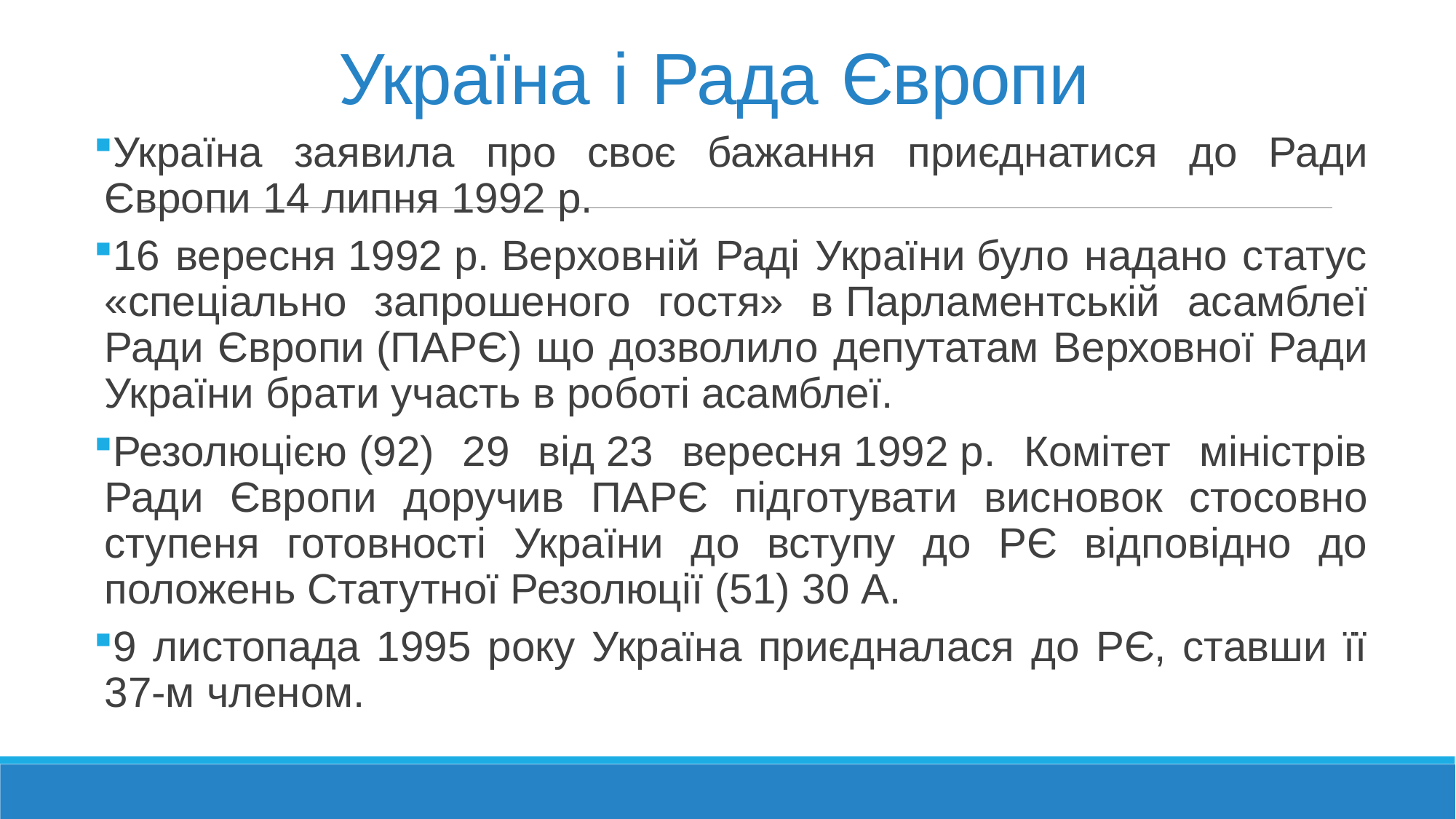

# Україна і Рада Європи
Україна заявила про своє бажання приєднатися до Ради Європи 14 липня 1992 р.
16 вересня 1992 р. Верховній Раді України було надано статус «спеціально запрошеного гостя» в Парламентській асамблеї Ради Європи (ПАРЄ) що дозволило депутатам Верховної Ради України брати участь в роботі асамблеї.
Резолюцією (92) 29 від 23 вересня 1992 р. Комітет міністрів Ради Європи доручив ПАРЄ підготувати висновок стосовно ступеня готовності України до вступу до РЄ відповідно до положень Статутної Резолюції (51) 30 А.
9 листопада 1995 року Україна приєдналася до РЄ, ставши її 37-м членом.